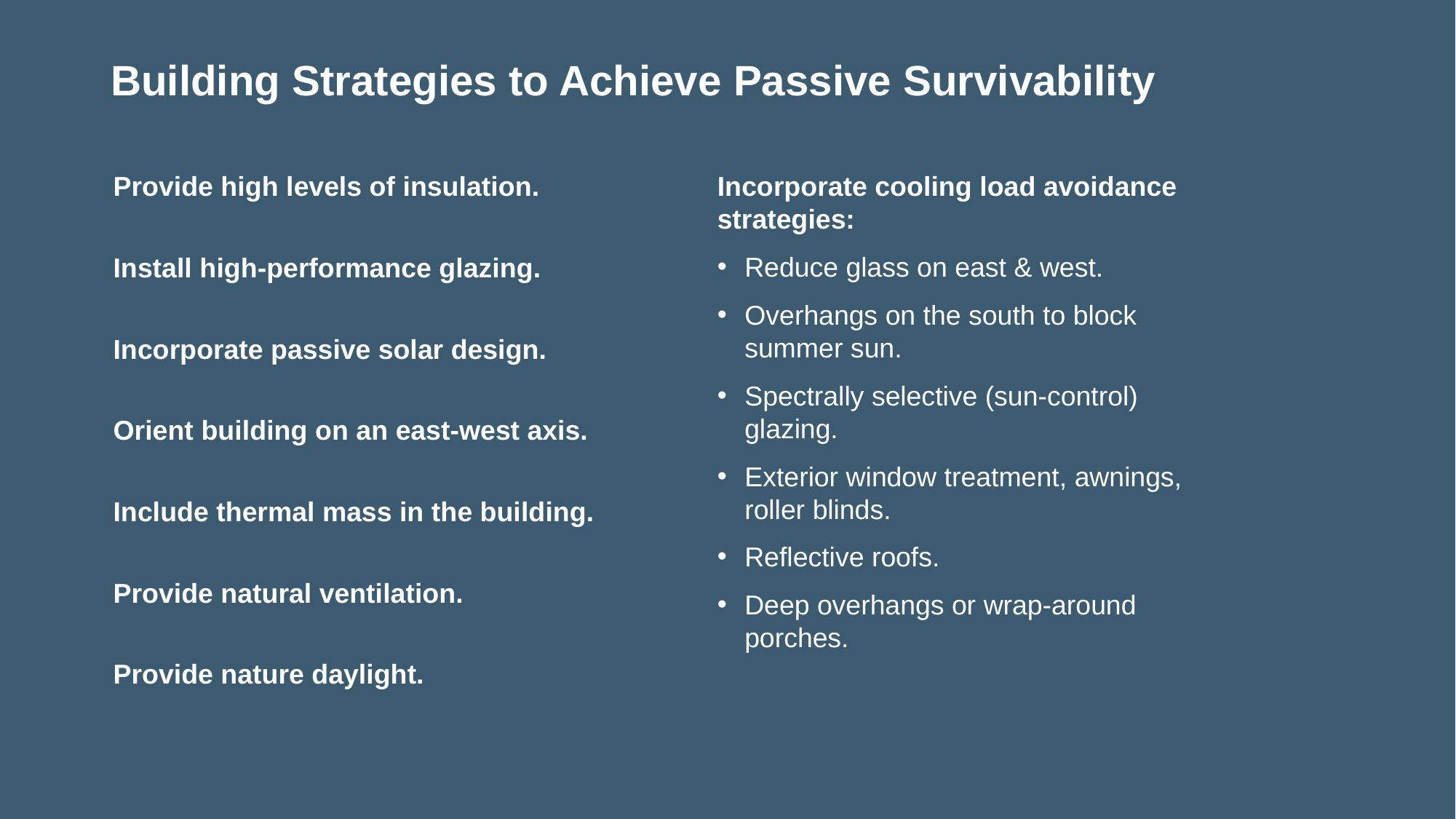

# Building Strategies to Achieve Passive Survivability
Incorporate cooling load avoidance strategies:
Reduce glass on east & west.
Overhangs on the south to block summer sun.
Spectrally selective (sun-control) glazing.
Exterior window treatment, awnings, roller blinds.
Reflective roofs.
Deep overhangs or wrap-around porches.
Provide high levels of insulation.

Install high-performance glazing.

Incorporate passive solar design.

Orient building on an east-west axis.

Include thermal mass in the building.

Provide natural ventilation.

Provide nature daylight.